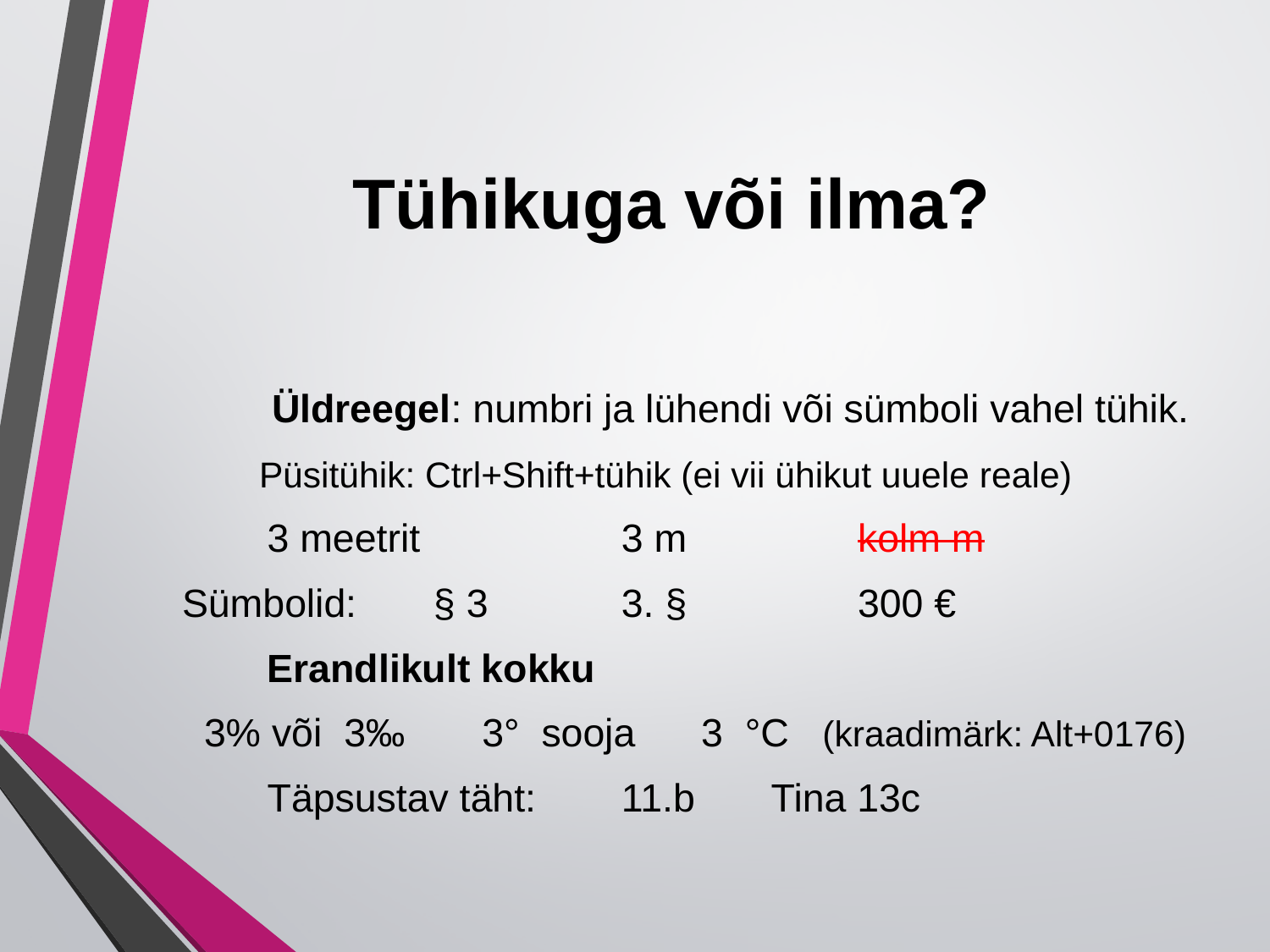

# Tühikuga või ilma?
	Üldreegel: numbri ja lühendi või sümboli vahel tühik.
Püsitühik: Ctrl+Shift+tühik (ei vii ühikut uuele reale)
			3 meetrit	   		3 m       	kolm m
   Sümbolid:       § 3            		3. §         	300 €
		Erandlikult kokku
     3% või  3‰       3°  sooja      3  °C   (kraadimärk: Alt+0176)
	Täpsustav täht:		11.b       Tina 13c